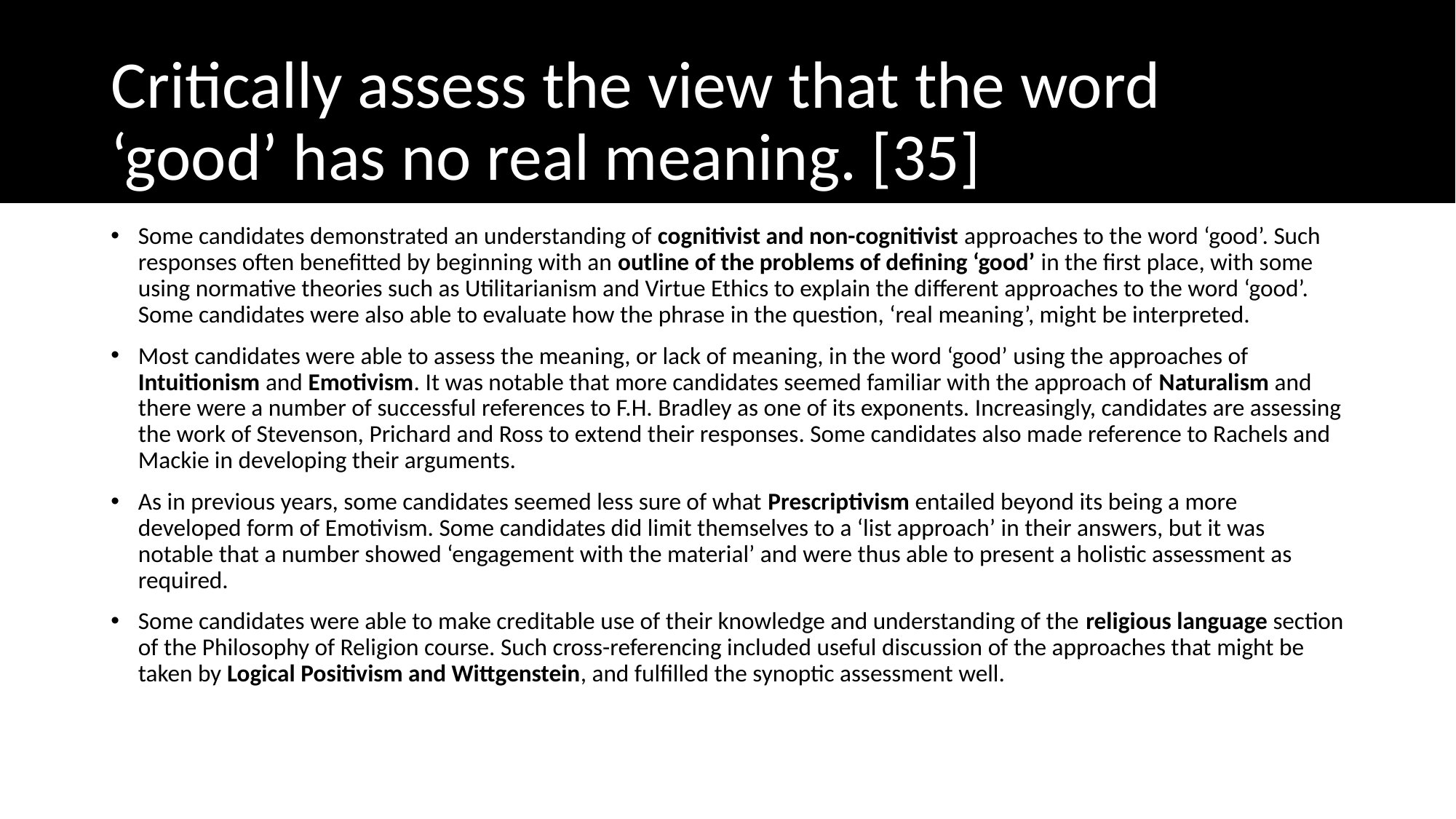

# Critically assess the view that the word ‘good’ has no real meaning. [35]
Some candidates demonstrated an understanding of cognitivist and non-cognitivist approaches to the word ‘good’. Such responses often benefitted by beginning with an outline of the problems of defining ‘good’ in the first place, with some using normative theories such as Utilitarianism and Virtue Ethics to explain the different approaches to the word ‘good’. Some candidates were also able to evaluate how the phrase in the question, ‘real meaning’, might be interpreted.
Most candidates were able to assess the meaning, or lack of meaning, in the word ‘good’ using the approaches of Intuitionism and Emotivism. It was notable that more candidates seemed familiar with the approach of Naturalism and there were a number of successful references to F.H. Bradley as one of its exponents. Increasingly, candidates are assessing the work of Stevenson, Prichard and Ross to extend their responses. Some candidates also made reference to Rachels and Mackie in developing their arguments.
As in previous years, some candidates seemed less sure of what Prescriptivism entailed beyond its being a more developed form of Emotivism. Some candidates did limit themselves to a ‘list approach’ in their answers, but it was notable that a number showed ‘engagement with the material’ and were thus able to present a holistic assessment as required.
Some candidates were able to make creditable use of their knowledge and understanding of the religious language section of the Philosophy of Religion course. Such cross-referencing included useful discussion of the approaches that might be taken by Logical Positivism and Wittgenstein, and fulfilled the synoptic assessment well.